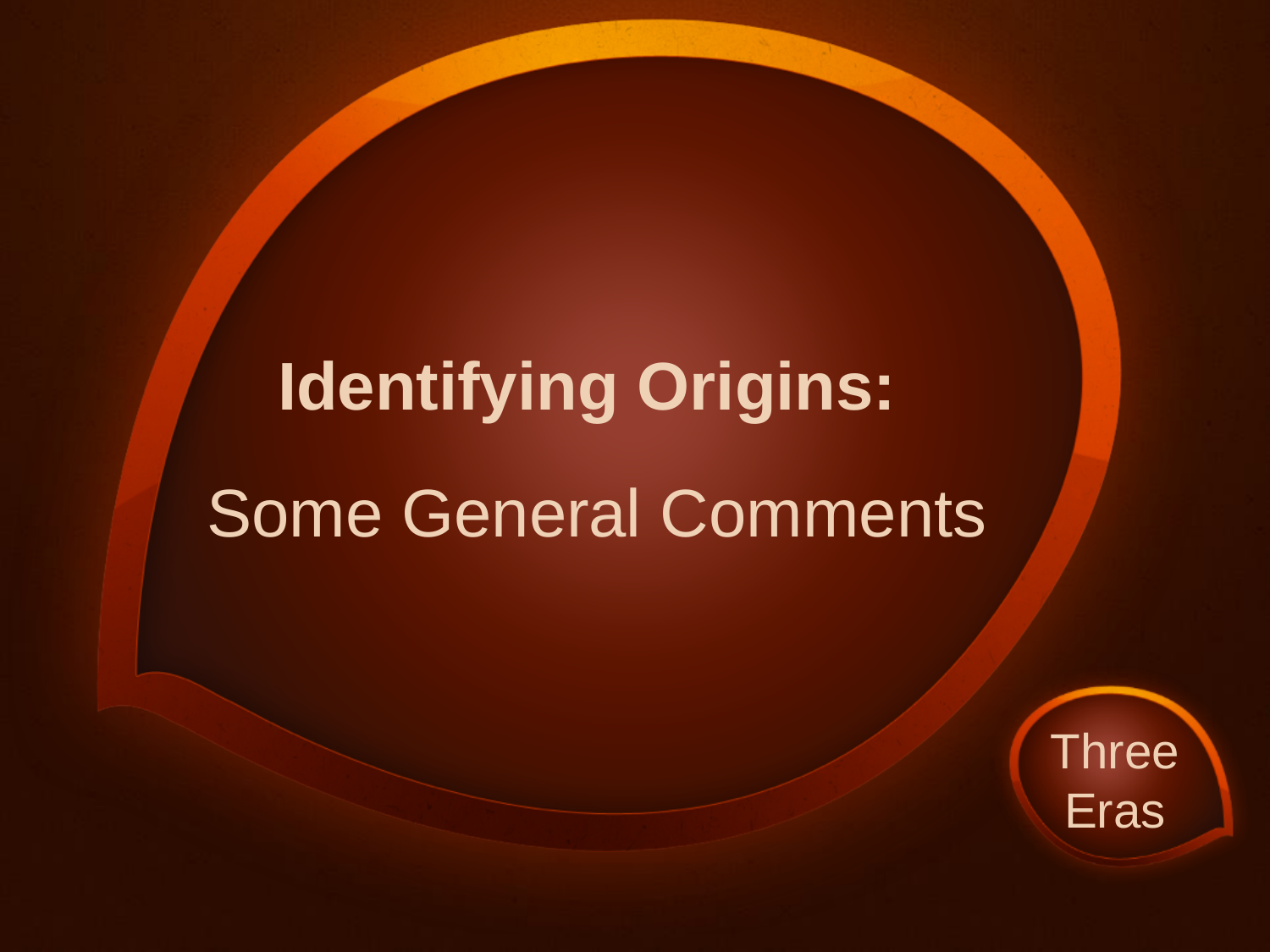

Identifying Origins:
Some General Comments

Three Eras